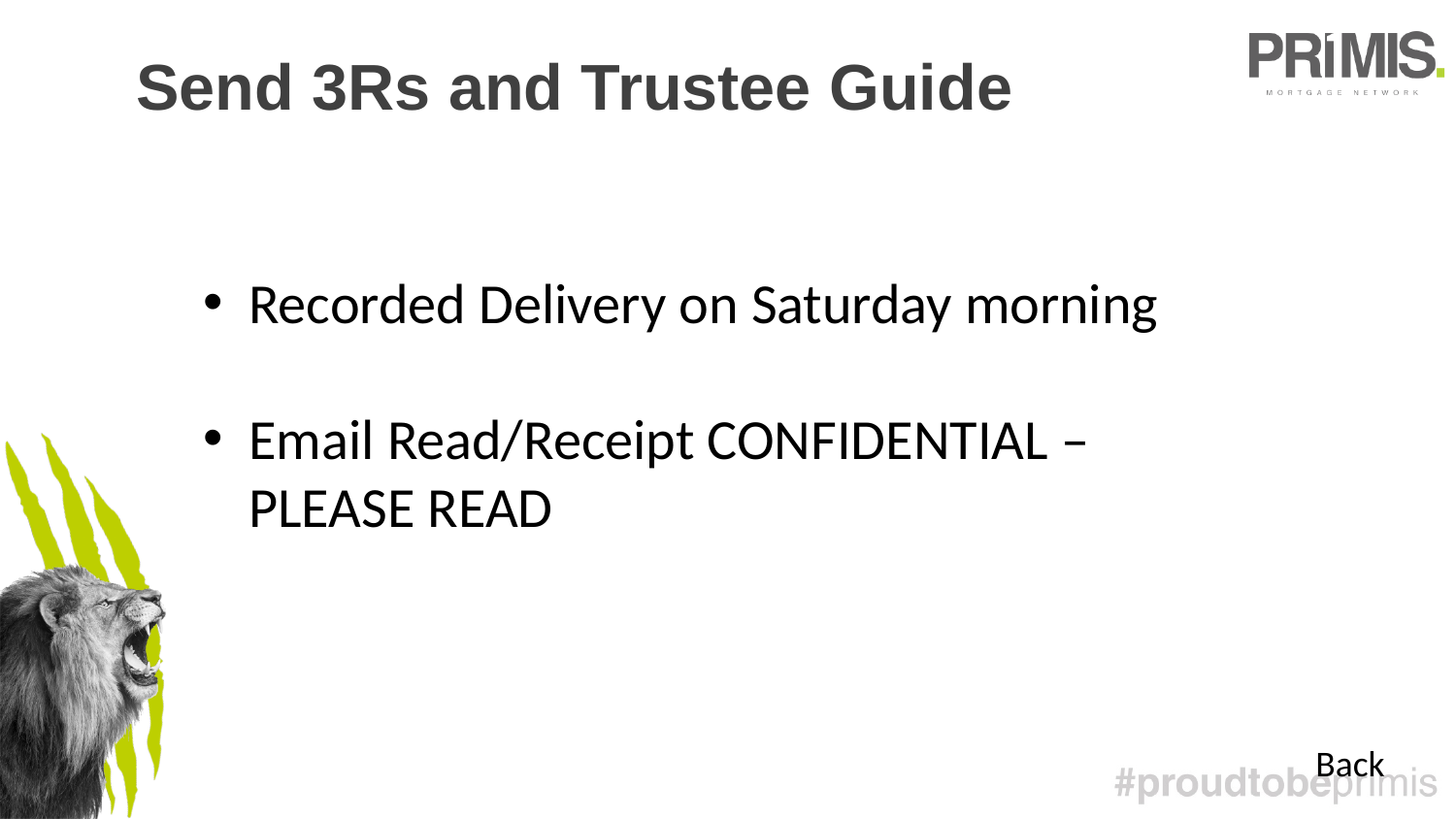

Send 3Rs and Trustee Guide
Recorded Delivery on Saturday morning

Email Read/Receipt CONFIDENTIAL – PLEASE READ

Back